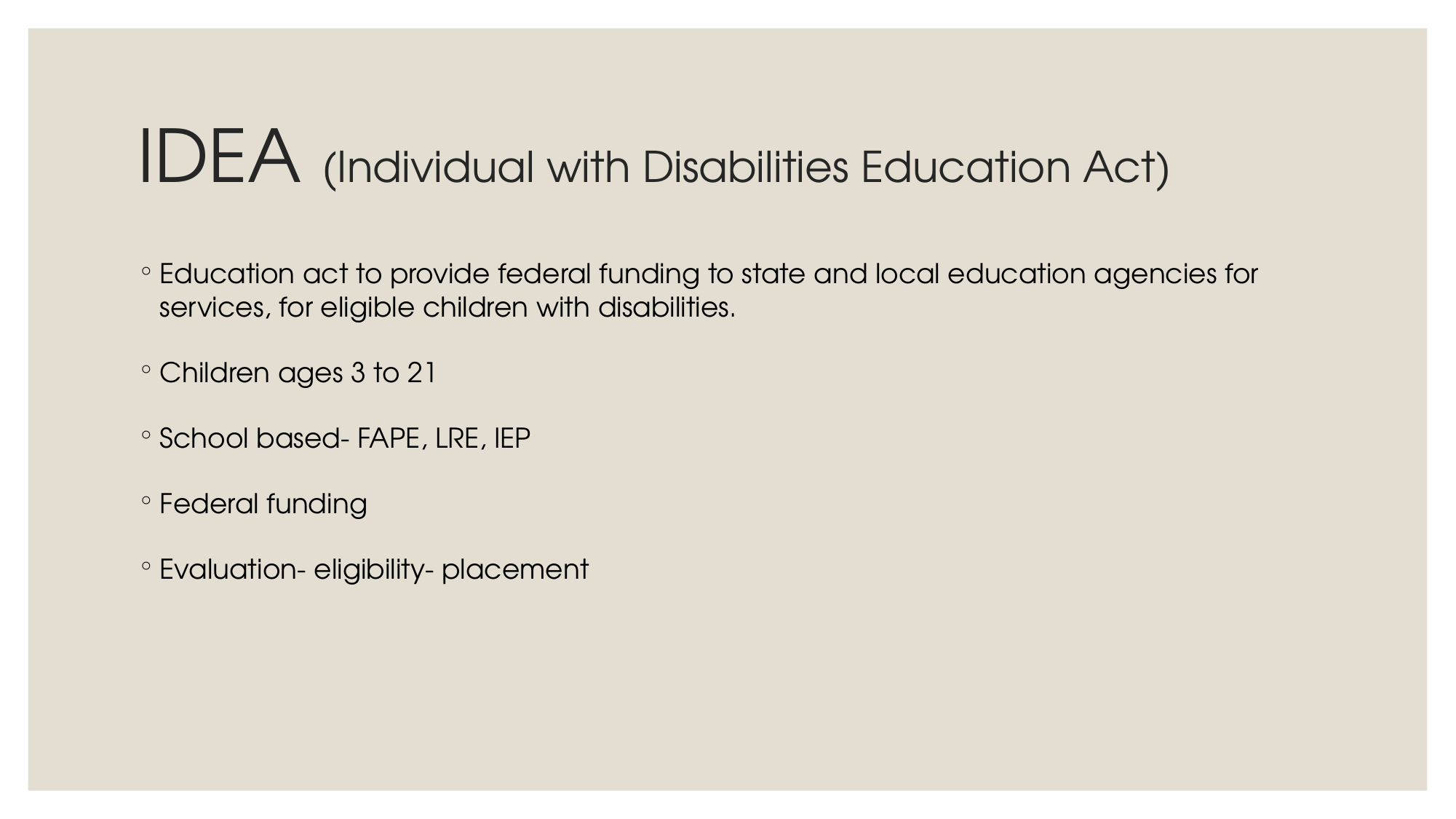

# IDEA (Individual with Disabilities Education Act)
Education act to provide federal funding to state and local education agencies for services, for eligible children with disabilities.

Children ages 3 to 21

School based- FAPE, LRE, IEP

Federal funding

Evaluation- eligibility- placement